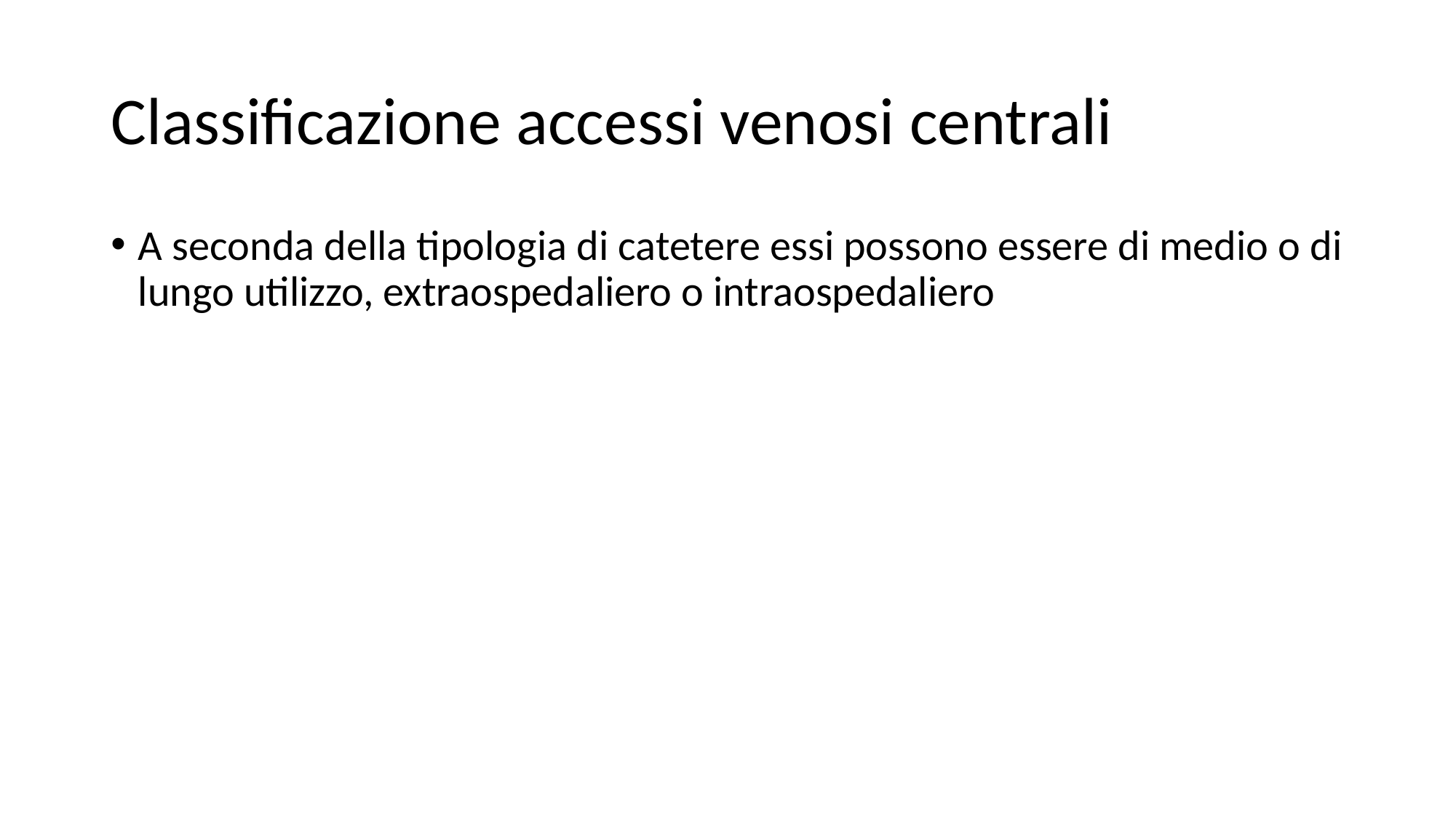

# Classificazione accessi venosi centrali
A seconda della tipologia di catetere essi possono essere di medio o di lungo utilizzo, extraospedaliero o intraospedaliero